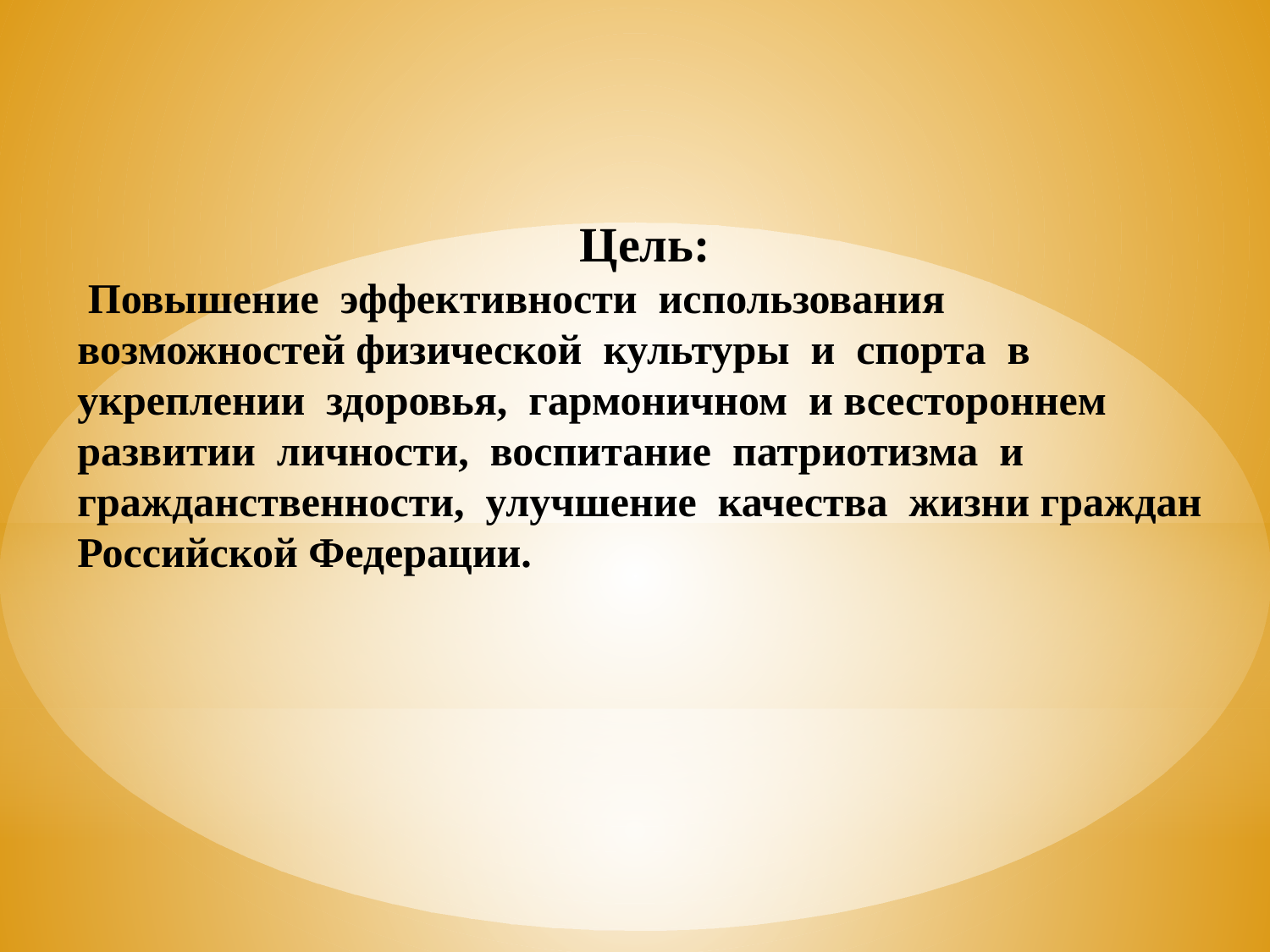

Цель:
 Повышение  эффективности  использования  возможностей физической  культуры  и  спорта  в  укреплении  здоровья,  гармоничном  и всестороннем  развитии  личности,  воспитание  патриотизма  и гражданственности,  улучшение  качества  жизни граждан  Российской Федерации.